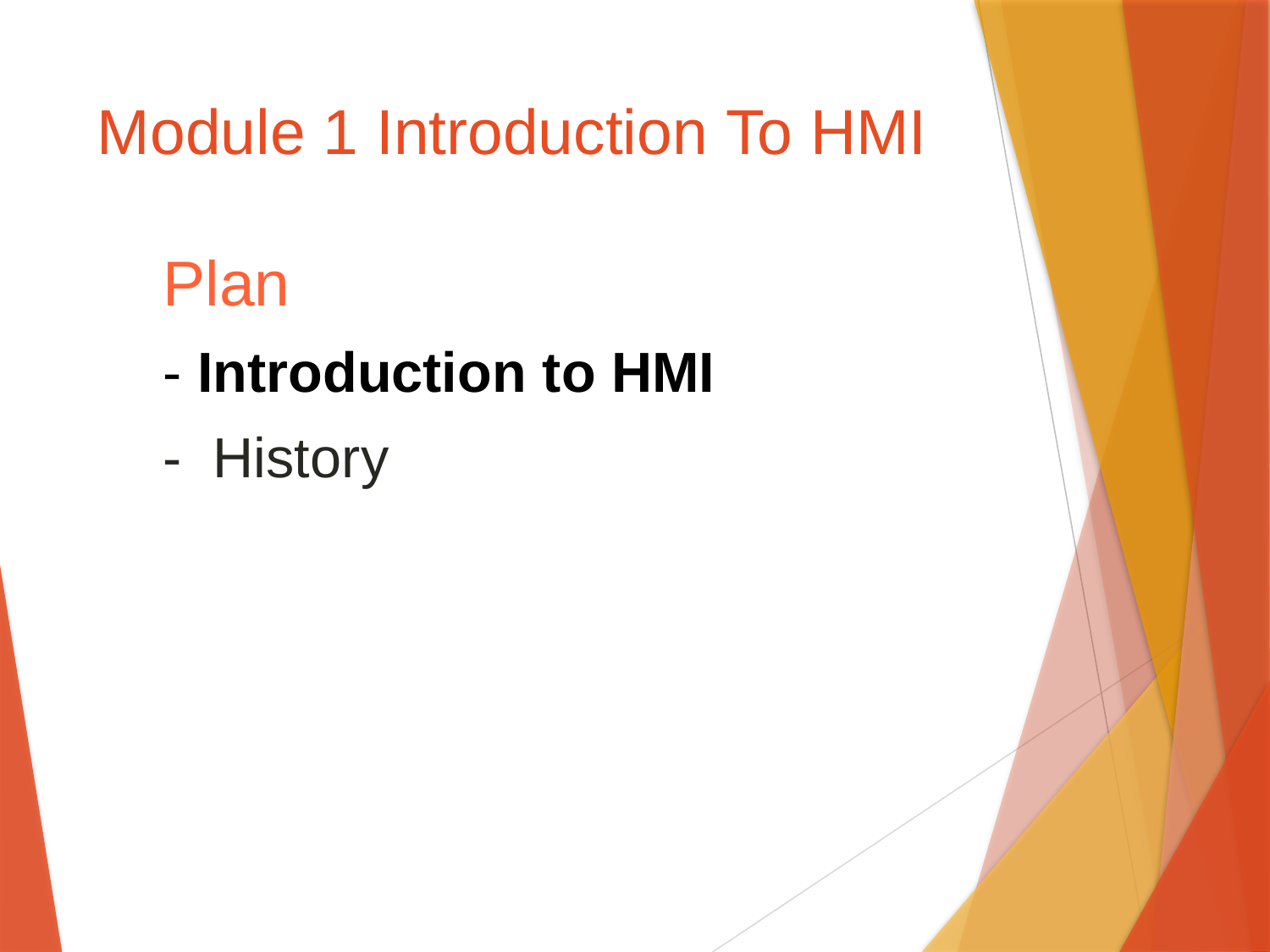

# Module 1 Introduction To HMI
Plan
- Introduction to HMI
-  History